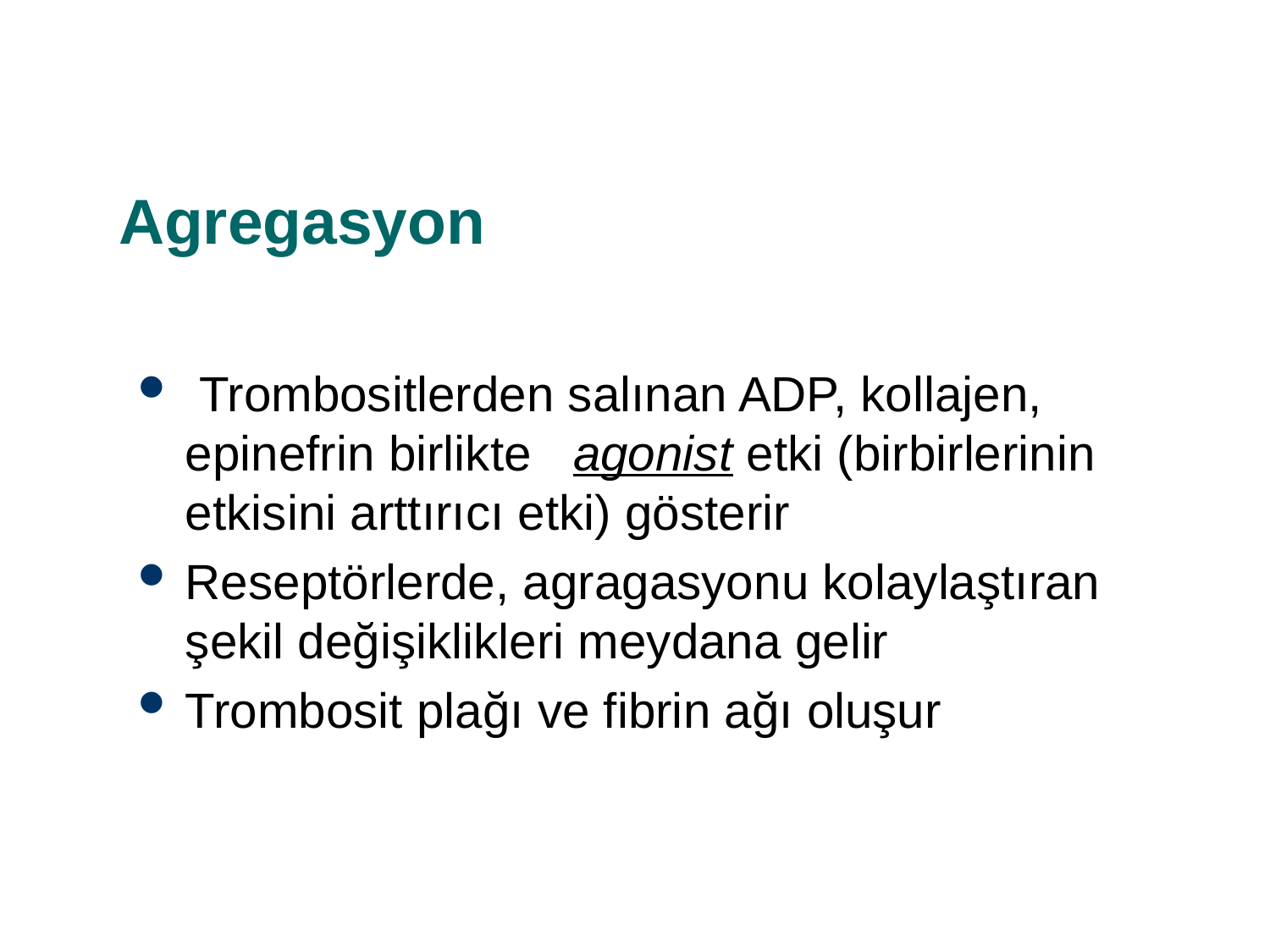

# Agregasyon
 Trombositlerden salınan ADP, kollajen, epinefrin birlikte   agonist etki (birbirlerinin etkisini arttırıcı etki) gösterir
Reseptörlerde, agragasyonu kolaylaştıran şekil değişiklikleri meydana gelir
Trombosit plağı ve fibrin ağı oluşur